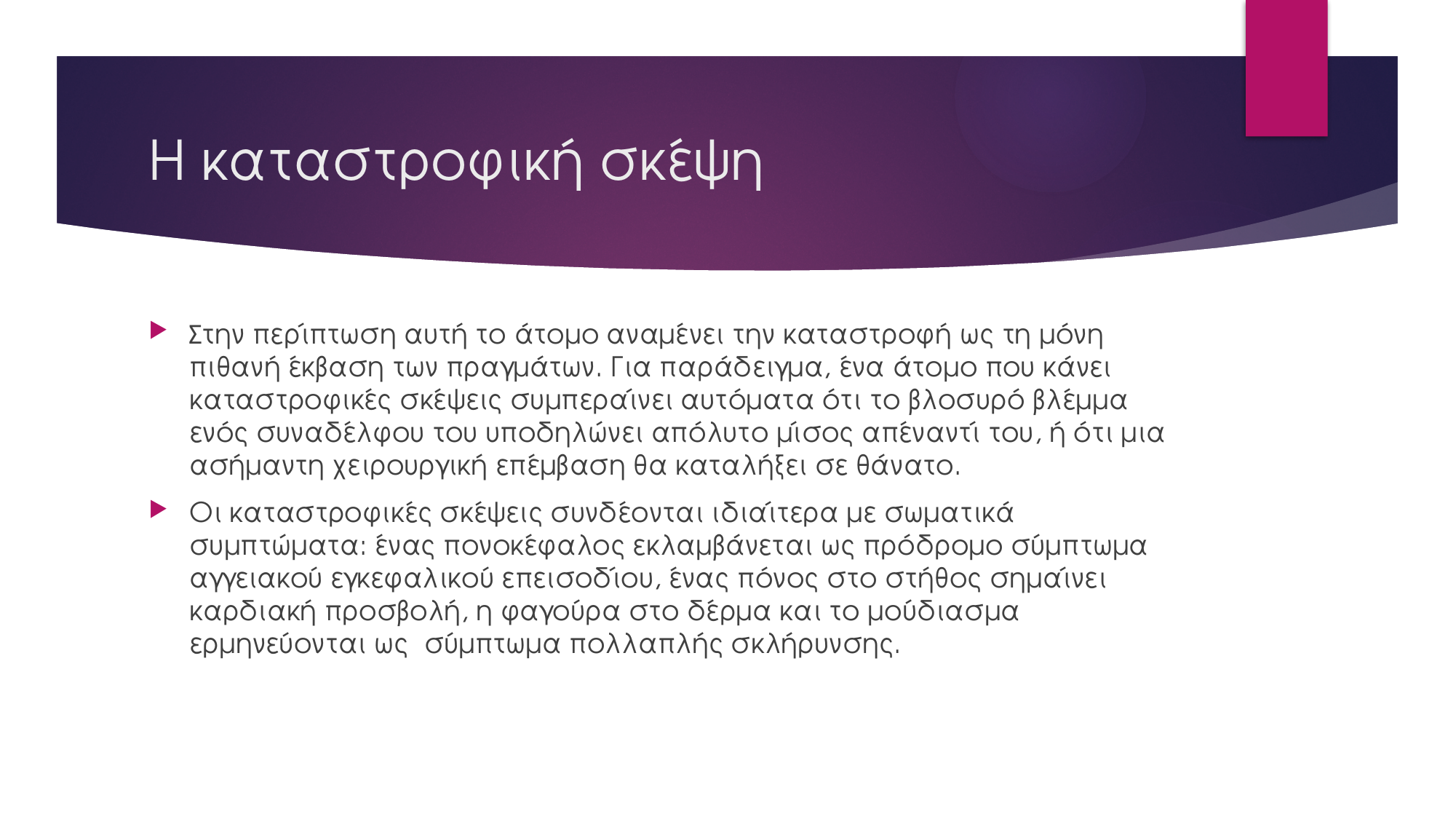

# Η καταστροφική σκέψη
Στην περίπτωση αυτή το άτομο αναμένει την καταστροφή ως τη μόνη πιθανή έκβαση των πραγμάτων. Για παράδειγμα, ένα άτομο που κάνει καταστροφικές σκέψεις συμπεραίνει αυτόματα ότι το βλοσυρό βλέμμα ενός συναδέλφου του υποδηλώνει απόλυτο μίσος απέναντί του, ή ότι μια ασήμαντη χειρουργική επέμβαση θα καταλήξει σε θάνατο.
Οι καταστροφικές σκέψεις συνδέονται ιδιαίτερα με σωματικά συμπτώματα: ένας πονοκέφαλος εκλαμβάνεται ως πρόδρομο σύμπτωμα  αγγειακού εγκεφαλικού επεισοδίου, ένας πόνος στο στήθος σημαίνει καρδιακή προσβολή, η φαγούρα στο δέρμα και το μούδιασμα ερμηνεύονται ως  σύμπτωμα πολλαπλής σκλήρυνσης.